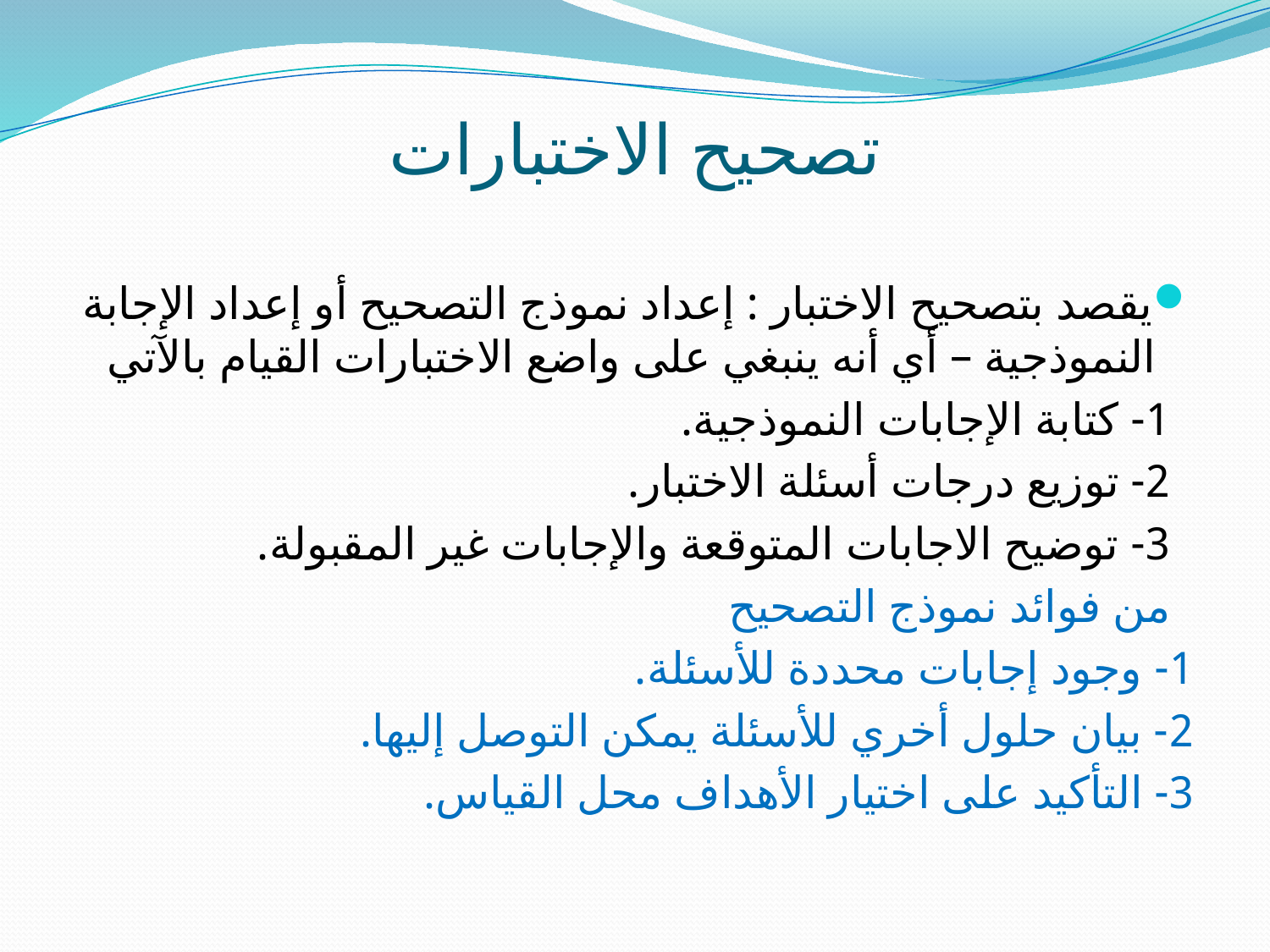

# تصحيح الاختبارات
يقصد بتصحيح الاختبار : إعداد نموذج التصحيح أو إعداد الإجابة النموذجية – أي أنه ينبغي على واضع الاختبارات القيام بالآتي
  1- كتابة الإجابات النموذجية.
  2- توزيع درجات أسئلة الاختبار.
  3- توضيح الاجابات المتوقعة والإجابات غير المقبولة.
  من فوائد نموذج التصحيح
1- وجود إجابات محددة للأسئلة.
2- بيان حلول أخري للأسئلة يمكن التوصل إليها.
3- التأكيد على اختيار الأهداف محل القياس.